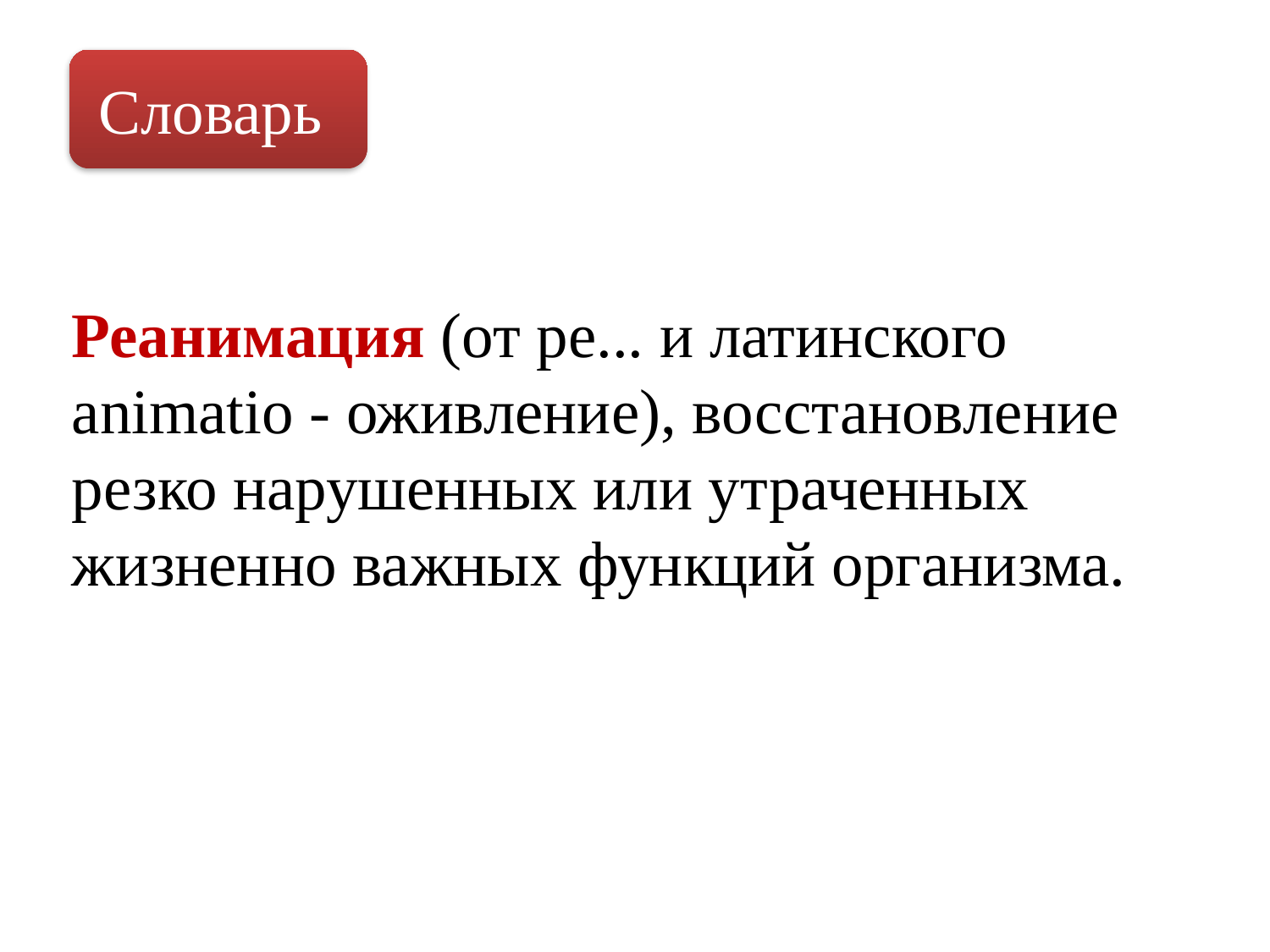

Словарь
Реанимация (от ре... и латинского animatio - оживление), восстановление резко нарушенных или утраченных жизненно важных функций организма.